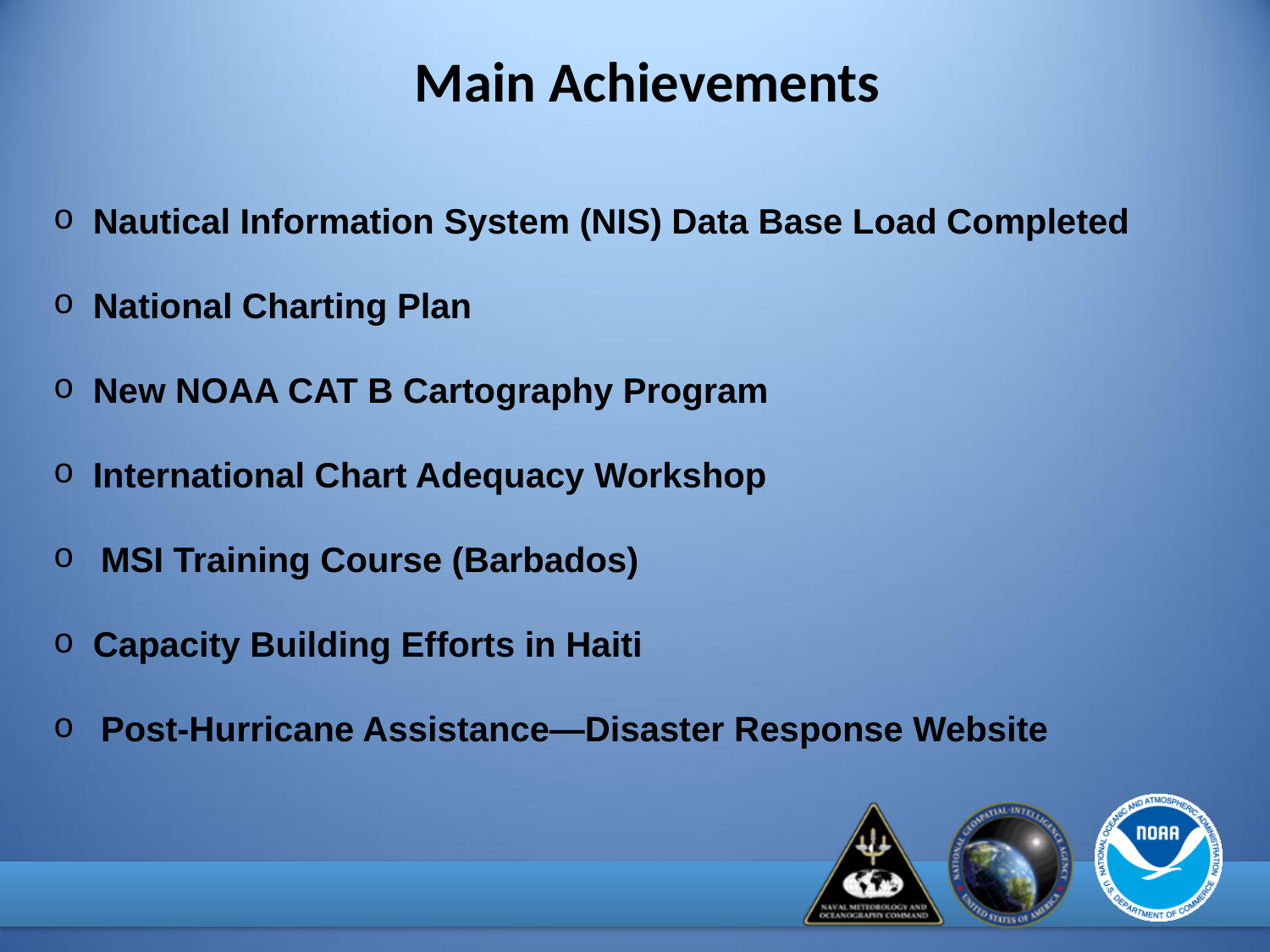

Main Achievements

Nautical Information System (NIS) Data Base Load Completed

National Charting Plan

New NOAA CAT B Cartography Program

International Chart Adequacy Workshop

MSI Training Course (Barbados)

Capacity Building Efforts in Haiti

Post-Hurricane Assistance—Disaster Response Website